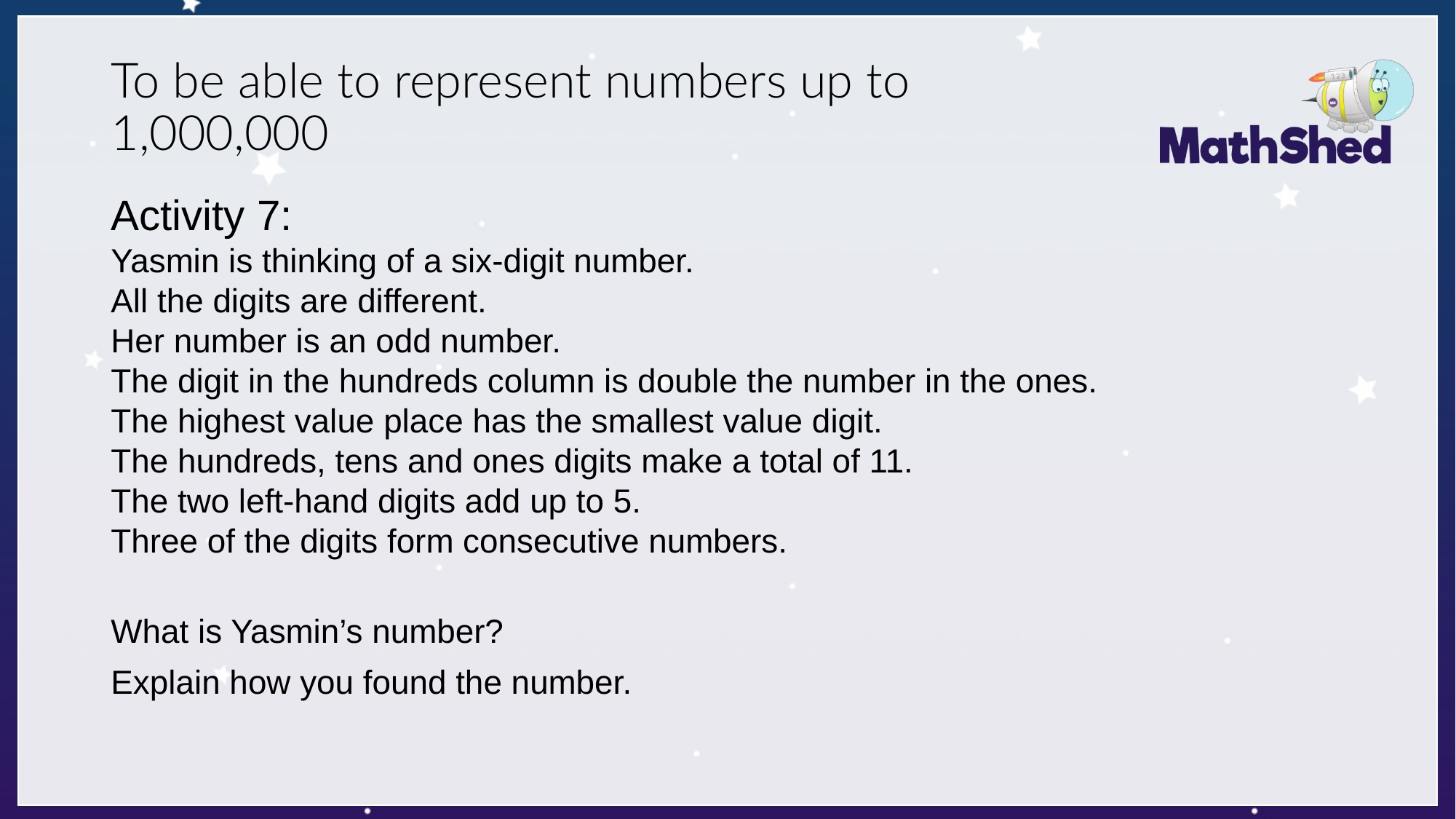

# To be able to represent numbers up to 1,000,000
Activity 7:
Yasmin is thinking of a six-digit number.
All the digits are different.
Her number is an odd number.
The digit in the hundreds column is double the number in the ones.
The highest value place has the smallest value digit.
The hundreds, tens and ones digits make a total of 11.
The two left-hand digits add up to 5.
Three of the digits form consecutive numbers.
What is Yasmin’s number?
Explain how you found the number.